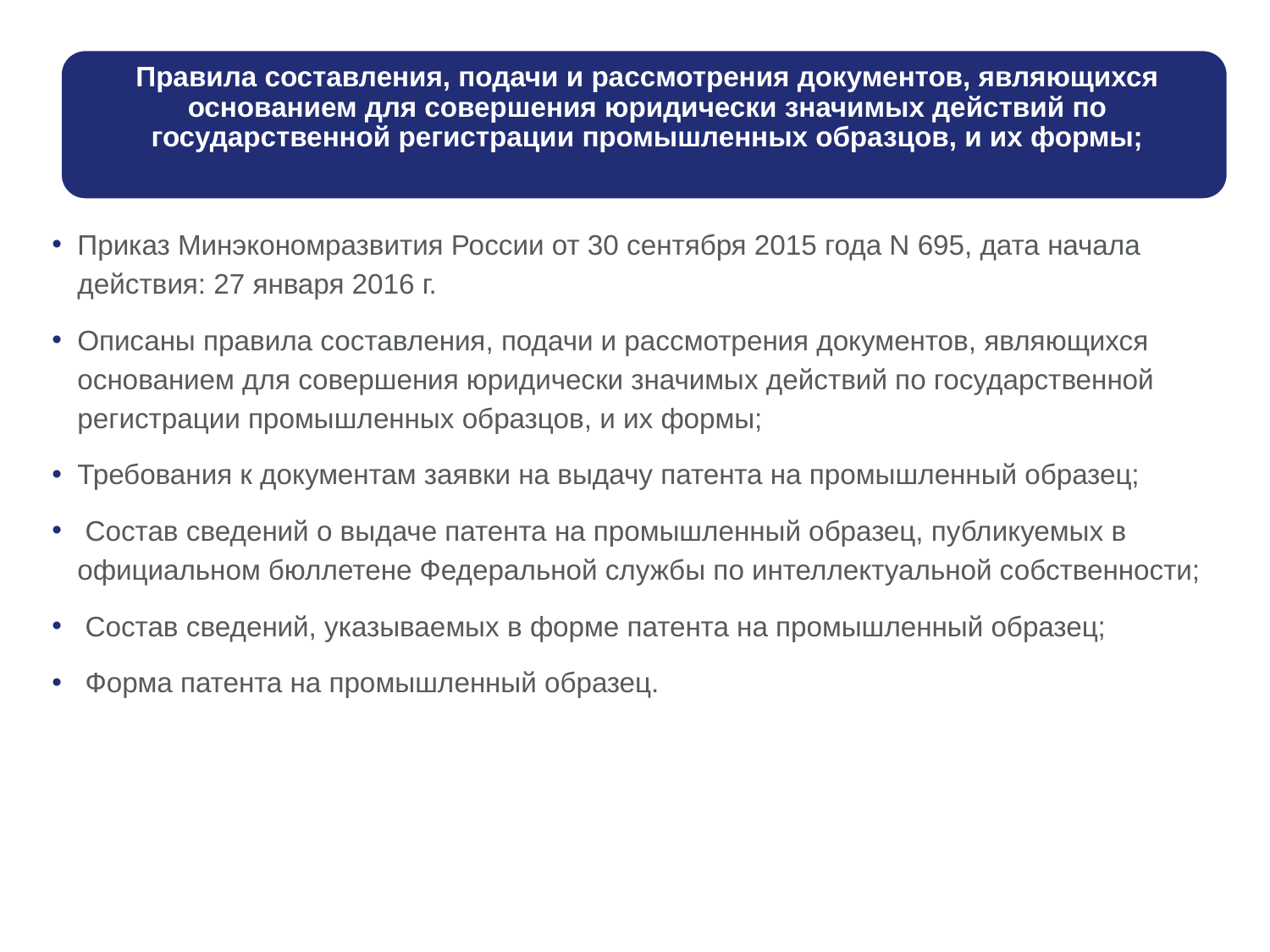

Правила составления, подачи и рассмотрения документов, являющихся основанием для совершения юридически значимых действий по государственной регистрации промышленных образцов, и их формы;
Приказ Минэкономразвития России от 30 сентября 2015 года N 695, дата начала действия: 27 января 2016 г.
Описаны правила составления, подачи и рассмотрения документов, являющихся основанием для совершения юридически значимых действий по государственной регистрации промышленных образцов, и их формы;
Требования к документам заявки на выдачу патента на промышленный образец;
 Состав сведений о выдаче патента на промышленный образец, публикуемых в официальном бюллетене Федеральной службы по интеллектуальной собственности;
 Состав сведений, указываемых в форме патента на промышленный образец;
 Форма патента на промышленный образец.